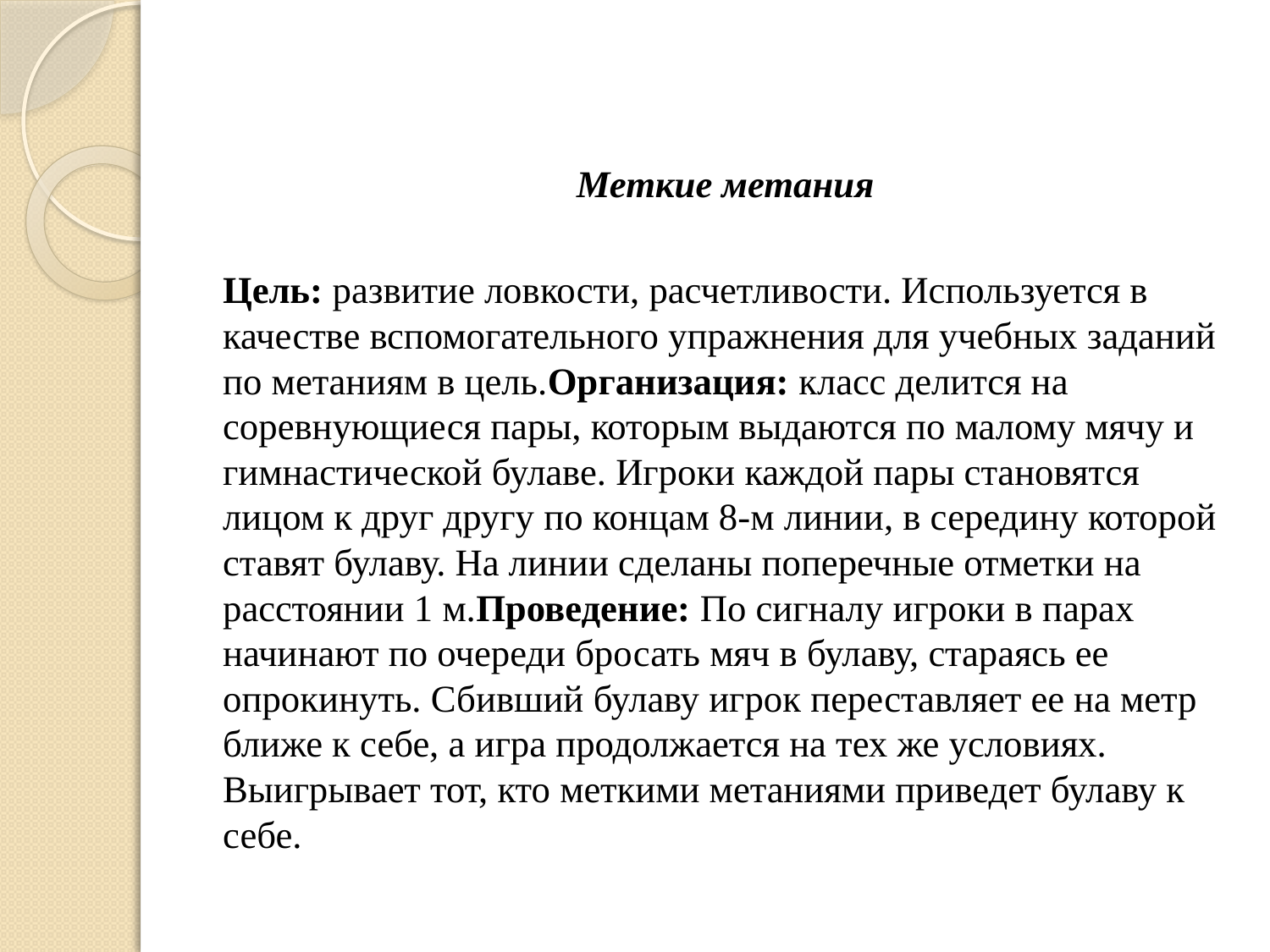

#
Меткие метания

Цель: развитие ловкости, расчетливости. Используется в качестве вспомогательного упражнения для учебных заданий по метаниям в цель. Организация: класс делится на соревнующиеся пары, которым выдаются по малому мячу и гимнастической булаве. Игроки каждой пары становятся лицом к друг другу по концам 8-м линии, в середину которой ставят булаву. На линии сделаны поперечные отметки на расстоянии 1 м. Проведение: По сигналу игроки в парах начинают по очереди бросать мяч в булаву, стараясь ее опрокинуть. Сбивший булаву игрок переставляет ее на метр ближе к себе, а игра продолжается на тех же условиях. Выигрывает тот, кто меткими метаниями приведет булаву к себе.